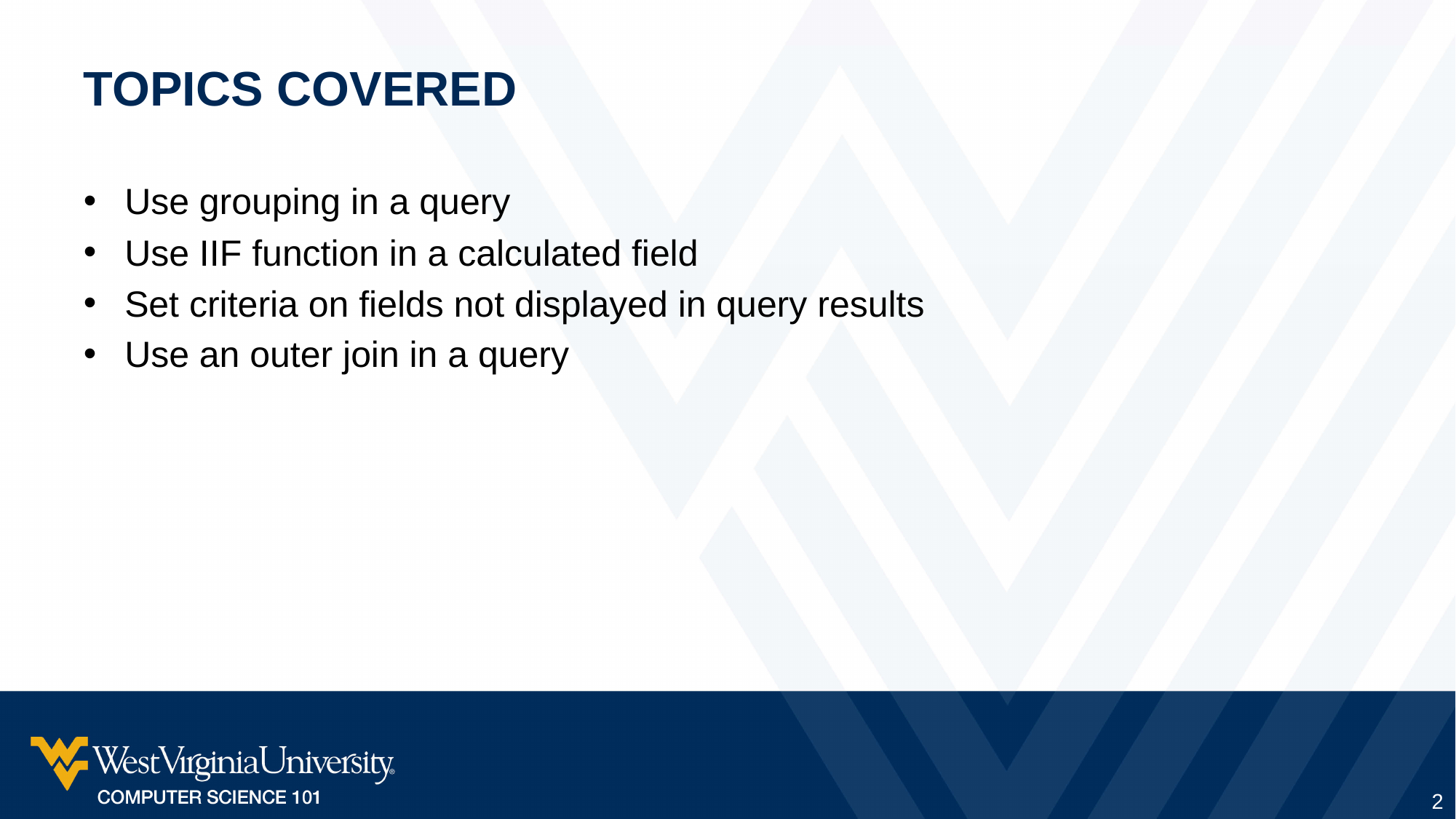

# Topics Covered
Use grouping in a query
Use IIF function in a calculated field
Set criteria on fields not displayed in query results
Use an outer join in a query
2